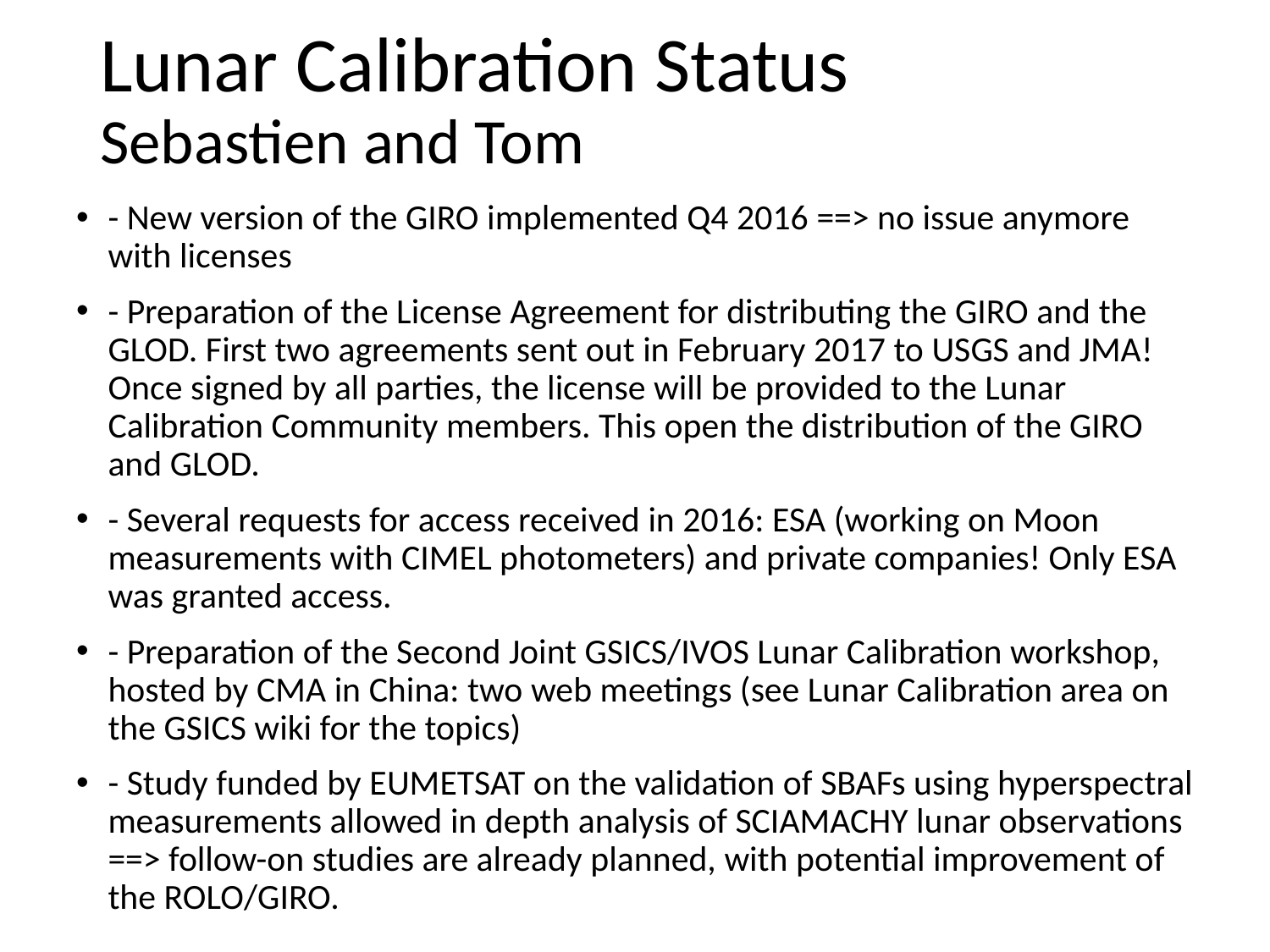

# Lunar Calibration Status Sebastien and Tom
- New version of the GIRO implemented Q4 2016 ==> no issue anymore with licenses
- Preparation of the License Agreement for distributing the GIRO and the GLOD. First two agreements sent out in February 2017 to USGS and JMA! Once signed by all parties, the license will be provided to the Lunar Calibration Community members. This open the distribution of the GIRO and GLOD.
- Several requests for access received in 2016: ESA (working on Moon measurements with CIMEL photometers) and private companies! Only ESA was granted access.
- Preparation of the Second Joint GSICS/IVOS Lunar Calibration workshop, hosted by CMA in China: two web meetings (see Lunar Calibration area on the GSICS wiki for the topics)
- Study funded by EUMETSAT on the validation of SBAFs using hyperspectral measurements allowed in depth analysis of SCIAMACHY lunar observations ==> follow-on studies are already planned, with potential improvement of the ROLO/GIRO.